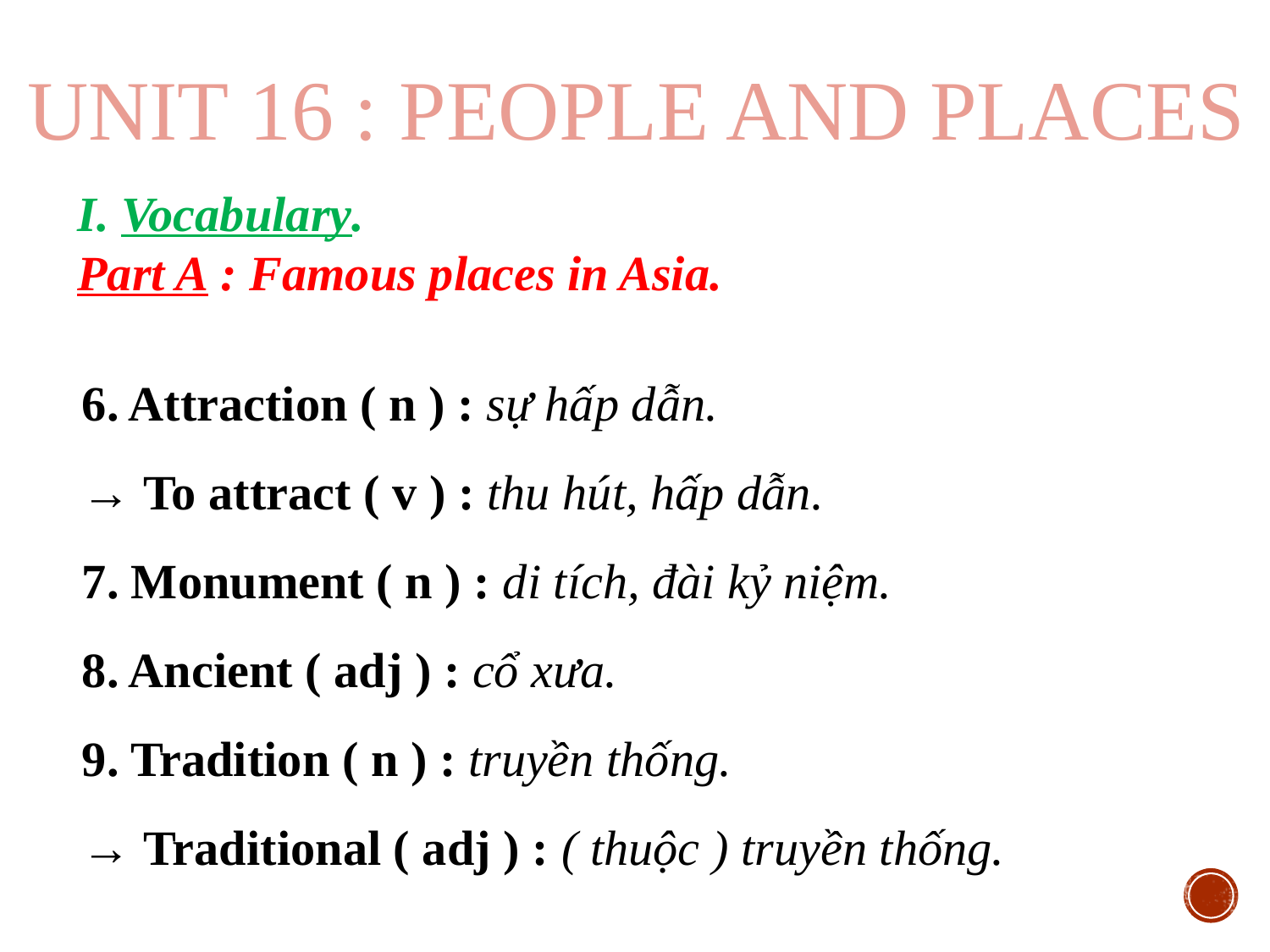

UNIT 16 : PEOPLE AND PLACES
I. Vocabulary.
Part A : Famous places in Asia.
6. Attraction ( n ) : sự hấp dẫn.
→ To attract ( v ) : thu hút, hấp dẫn.
7. Monument ( n ) : di tích, đài kỷ niệm.
8. Ancient ( adj ) : cổ xưa.
9. Tradition ( n ) : truyền thống.
→ Traditional ( adj ) : ( thuộc ) truyền thống.